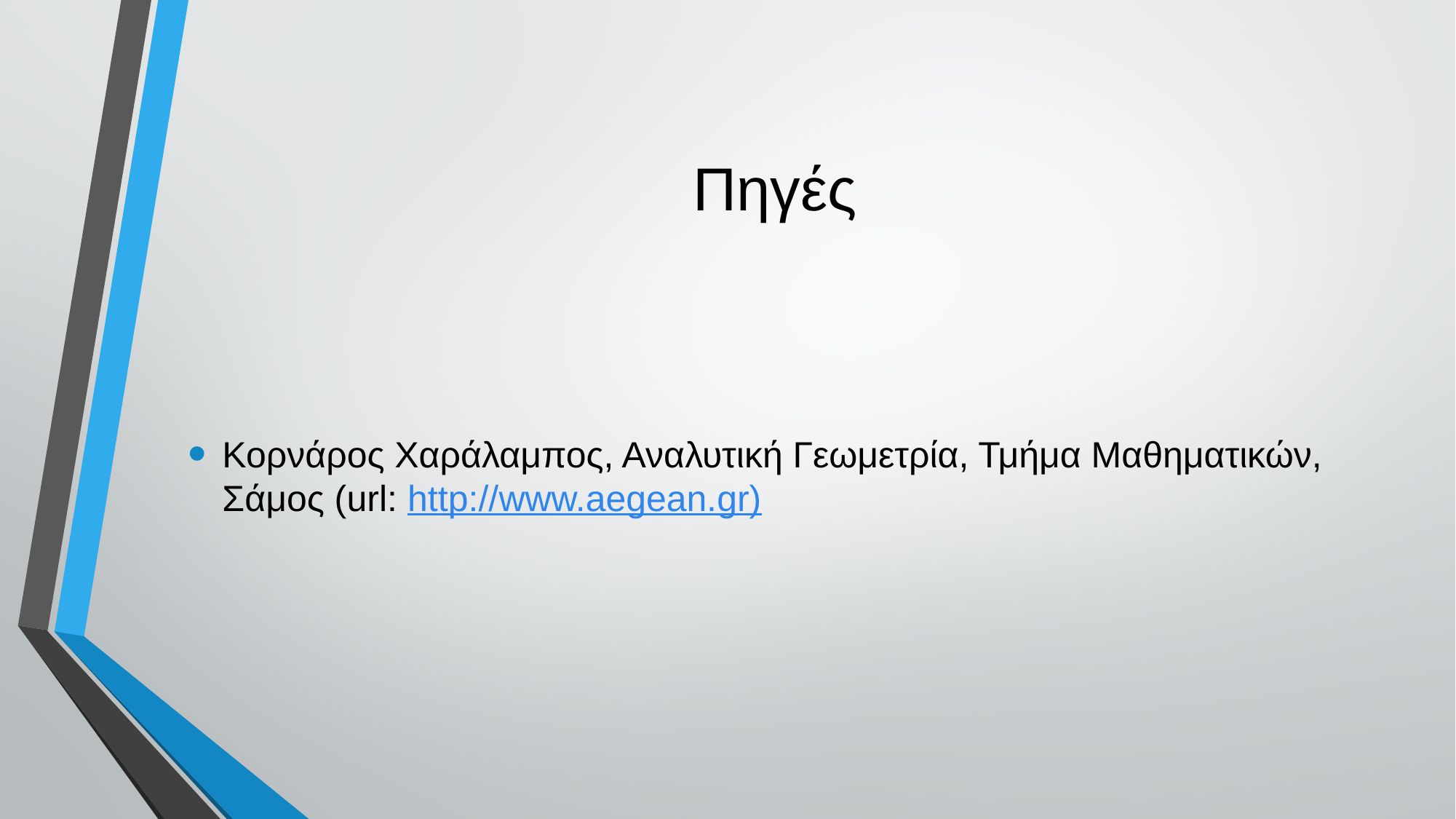

# Πηγές
Κορνάρος Χαράλαμπος, Αναλυτική Γεωμετρία, Τμήμα Μαθηματικών, Σάμος (url: http://www.aegean.gr)